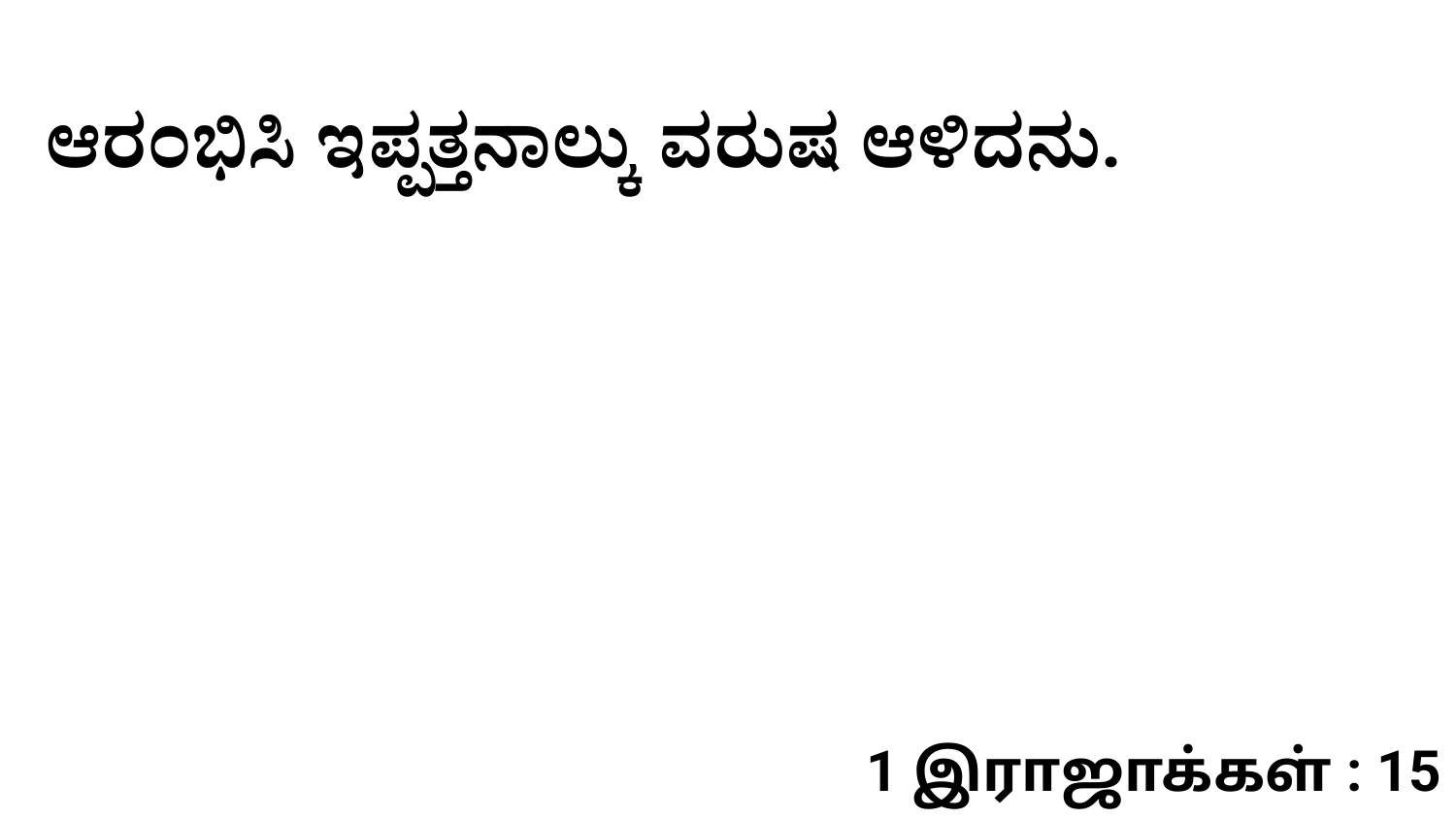

ಆರಂಭಿಸಿ ಇಪ್ಪತ್ತನಾಲ್ಕು ವರುಷ ಆಳಿದನು.
1 இராஜாக்கள் : 15